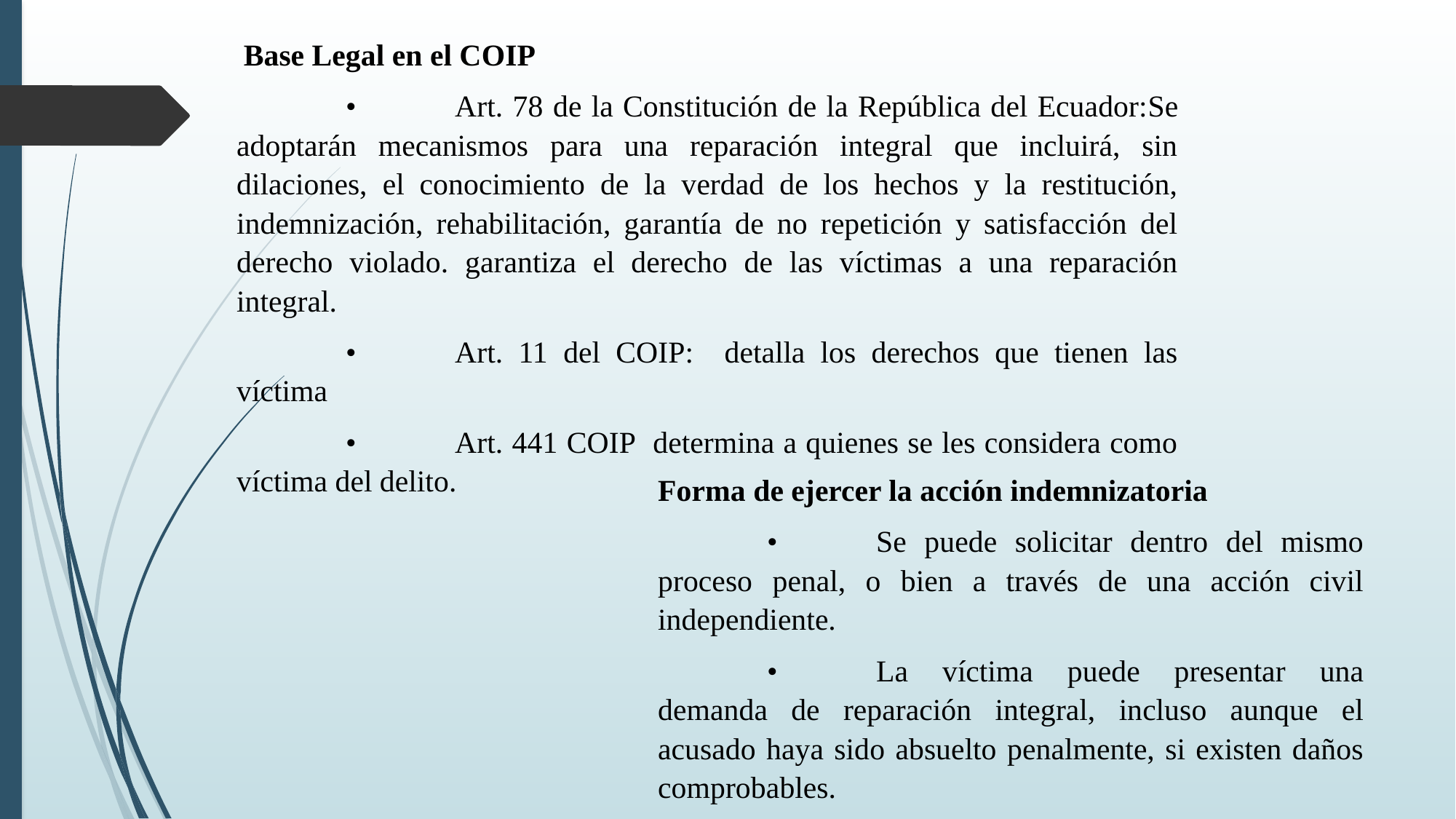

Base Legal en el COIP
	•	Art. 78 de la Constitución de la República del Ecuador:Se adoptarán mecanismos para una reparación integral que incluirá, sin dilaciones, el conocimiento de la verdad de los hechos y la restitución, indemnización, rehabilitación, garantía de no repetición y satisfacción del derecho violado. garantiza el derecho de las víctimas a una reparación integral.
	•	Art. 11 del COIP:  detalla los derechos que tienen las víctima
	•	Art. 441 COIP  determina a quienes se les considera como víctima del delito.
Forma de ejercer la acción indemnizatoria
	•	Se puede solicitar dentro del mismo proceso penal, o bien a través de una acción civil independiente.
	•	La víctima puede presentar una demanda de reparación integral, incluso aunque el acusado haya sido absuelto penalmente, si existen daños comprobables.